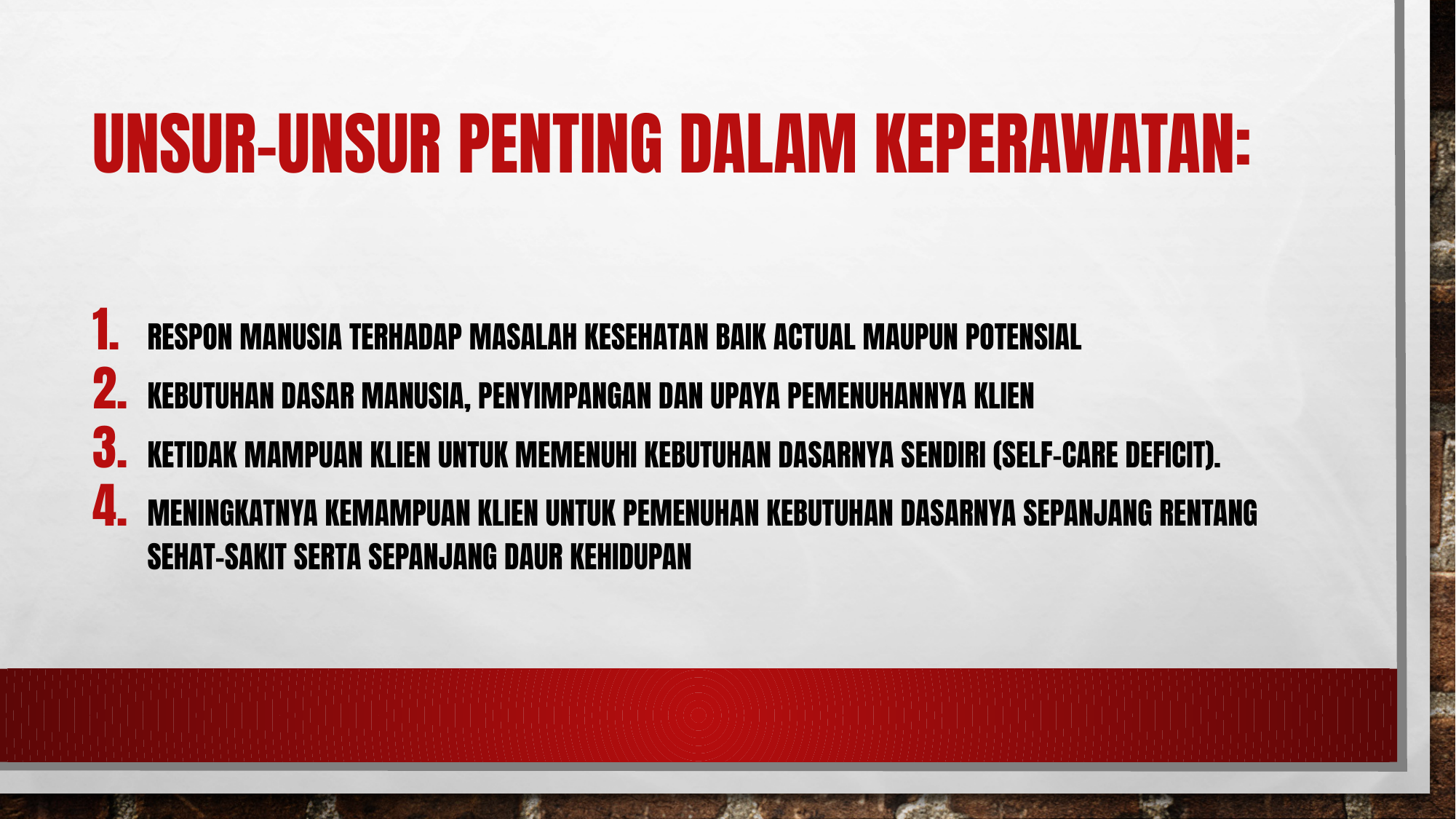

# Unsur-unsur penting dalam keperawatan:
Respon manusia terhadap masalah kesehatan baik actual maupun potensial
Kebutuhan dasar manusia, penyimpangan dan upaya pemenuhannya klien
Ketidak mampuan klien untuk memenuhi kebutuhan dasarnya sendiri (self-care deficit).
Meningkatnya kemampuan klien untuk pemenuhan kebutuhan dasarnya sepanjang rentang sehat-sakit serta sepanjang daur kehidupan